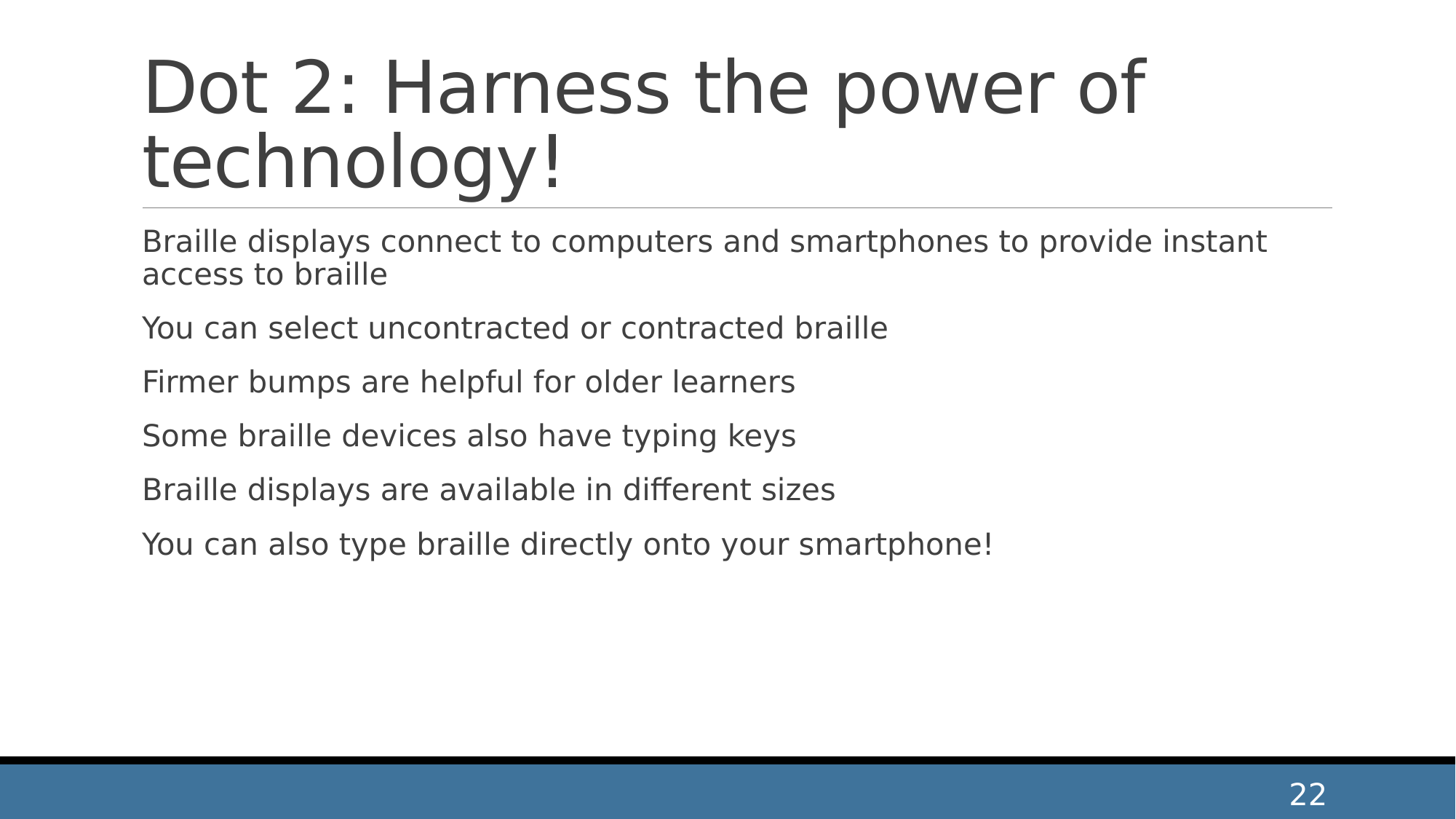

# Dot 2: Harness the power of technology!
Braille displays connect to computers and smartphones to provide instant access to braille
You can select uncontracted or contracted braille
Firmer bumps are helpful for older learners
Some braille devices also have typing keys
Braille displays are available in different sizes
You can also type braille directly onto your smartphone!
22